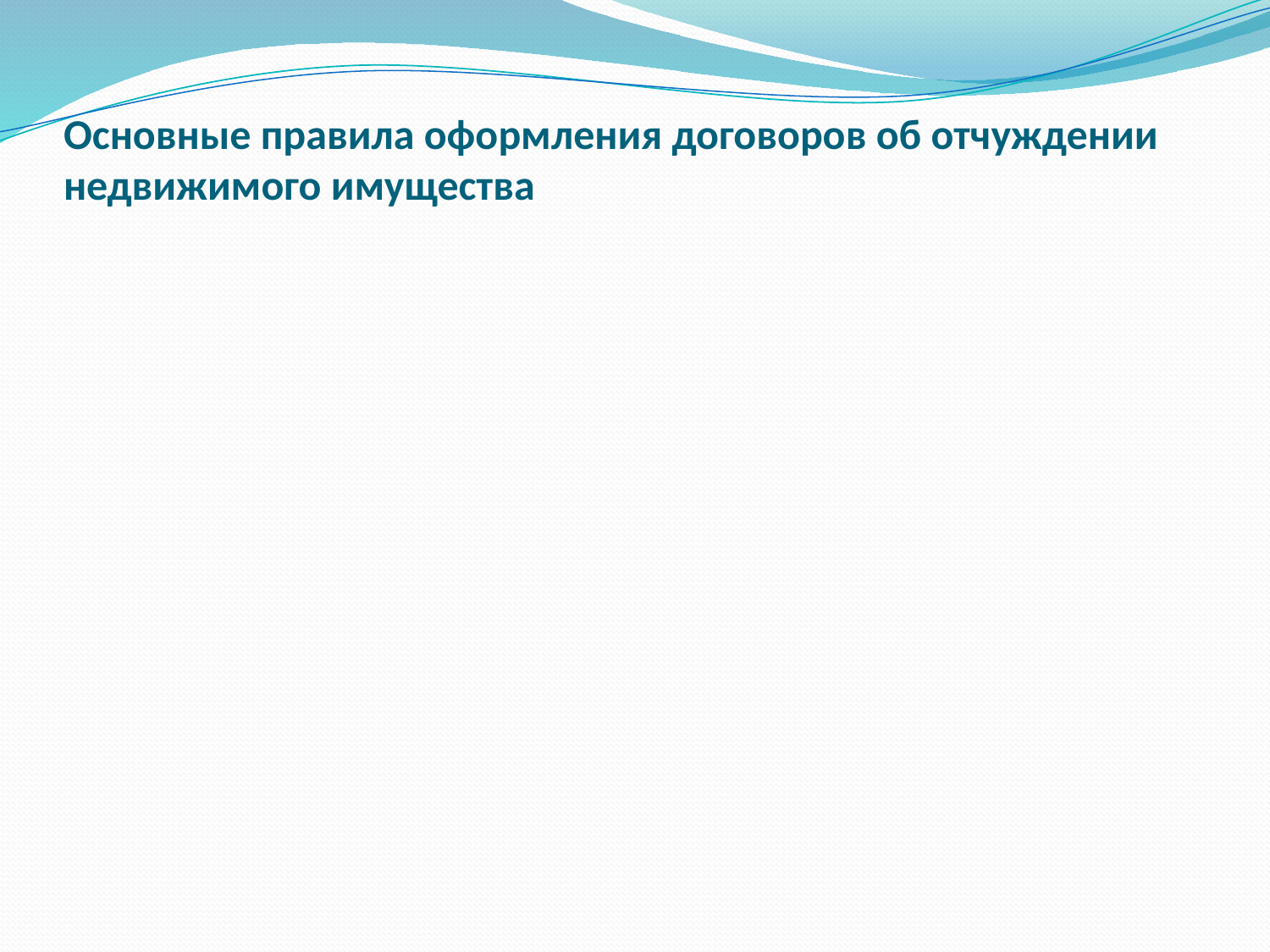

# Основные правила оформления договоров об отчуждении недвижимого имущества